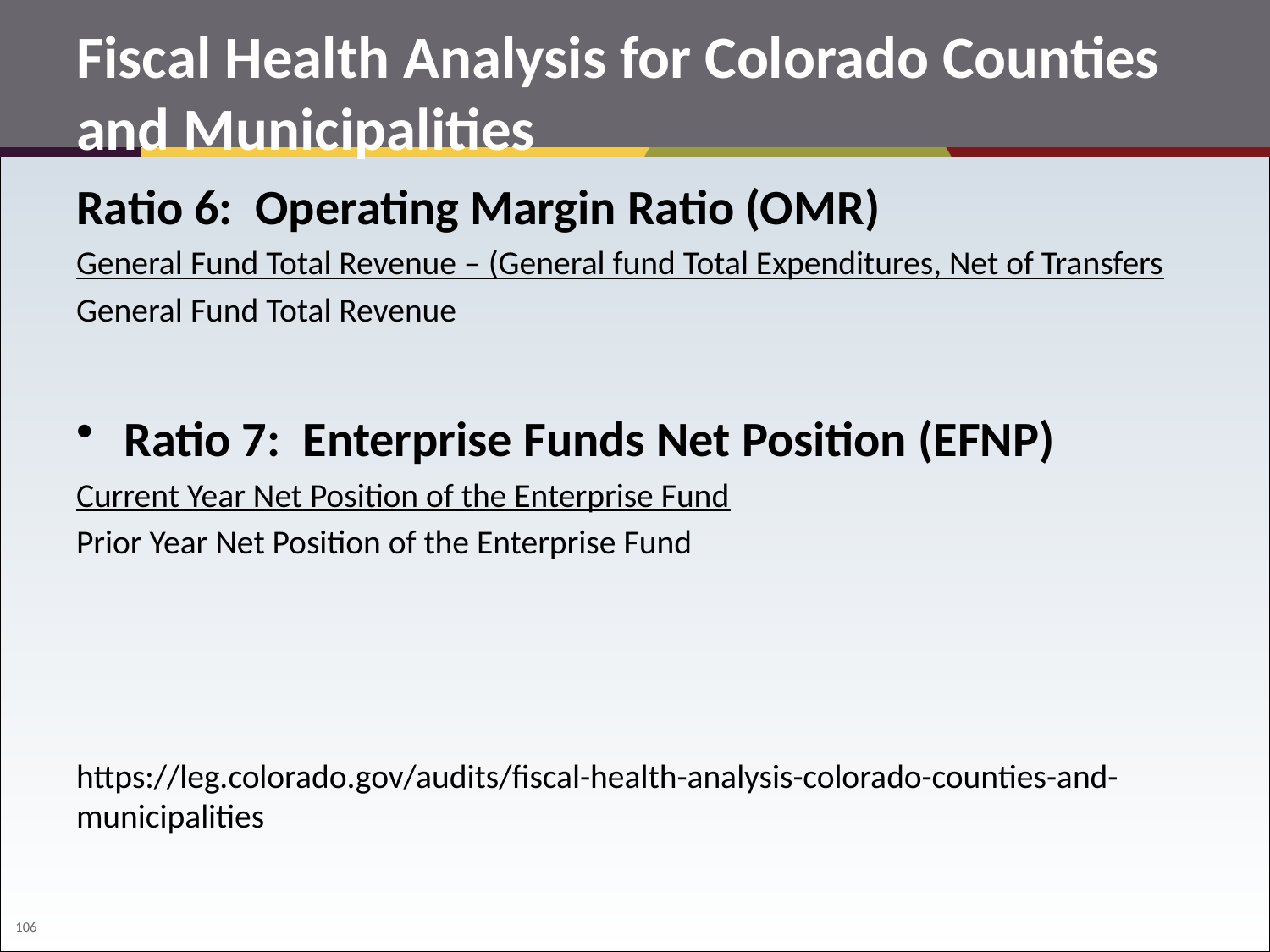

# Fiscal Health Analysis for Colorado Counties and Municipalities
Ratio 6:  Operating Margin Ratio (OMR)
General Fund Total Revenue – (General fund Total Expenditures, Net of Transfers
General Fund Total Revenue

Ratio 7:  Enterprise Funds Net Position (EFNP)
Current Year Net Position of the Enterprise Fund
Prior Year Net Position of the Enterprise Fund

https://leg.colorado.gov/audits/fiscal-health-analysis-colorado-counties-and-municipalities